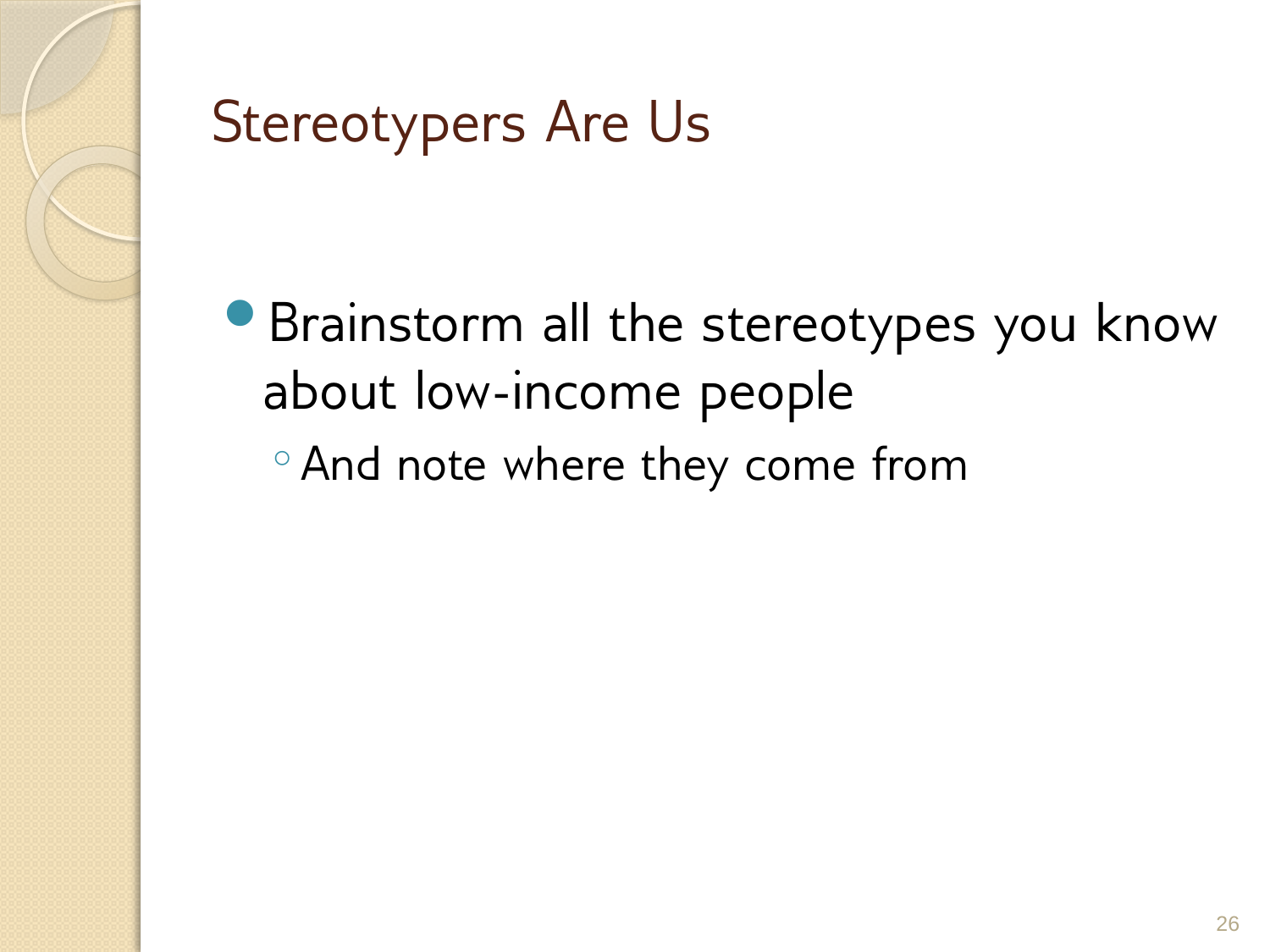

# Stereotypers Are Us

Brainstorm all the stereotypes you know about low-income people
And note where they come from
26